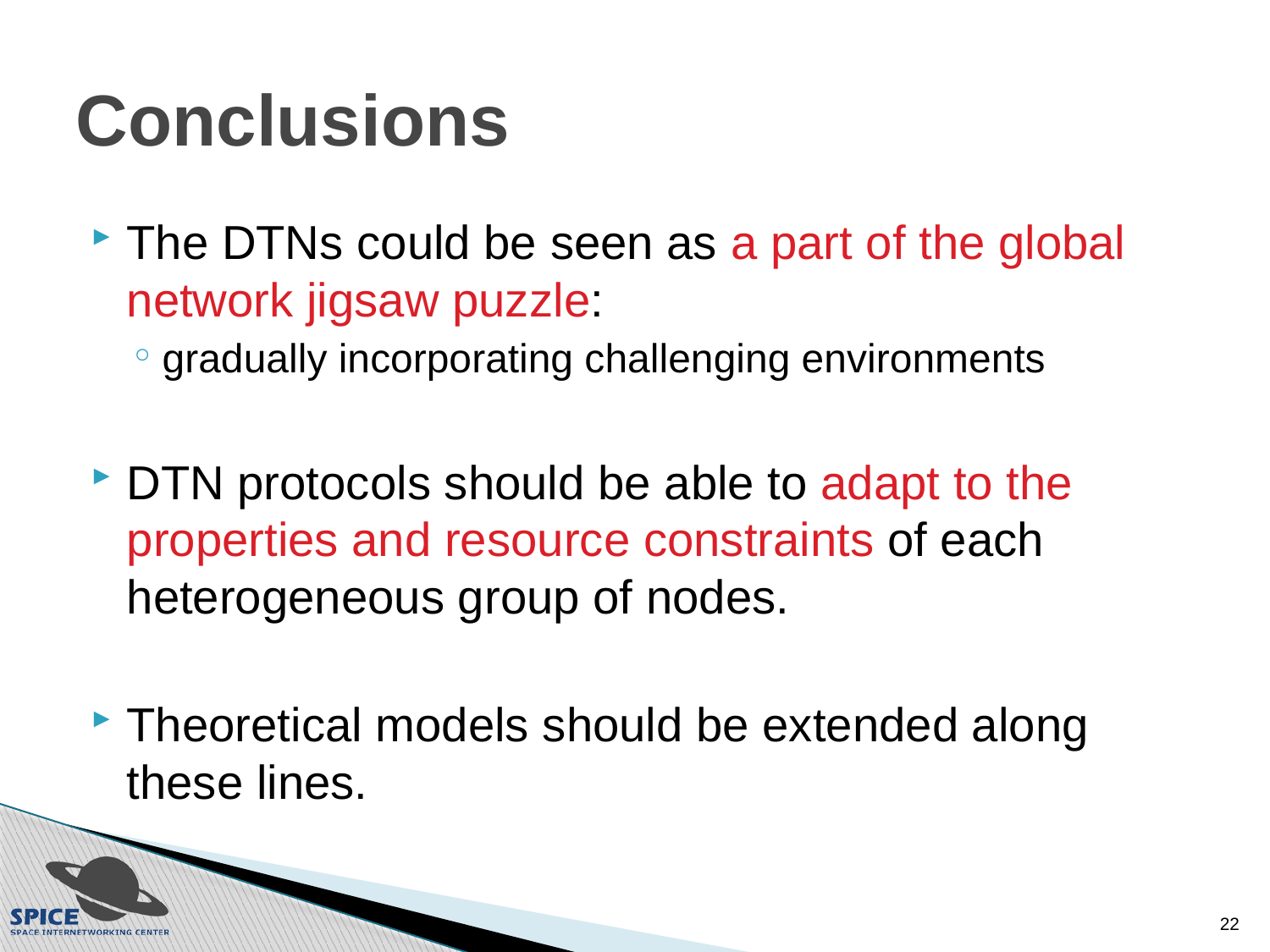

# Conclusions
The DTNs could be seen as a part of the global network jigsaw puzzle:
gradually incorporating challenging environments

DTN protocols should be able to adapt to the properties and resource constraints of each heterogeneous group of nodes.

Theoretical models should be extended along these lines.
22